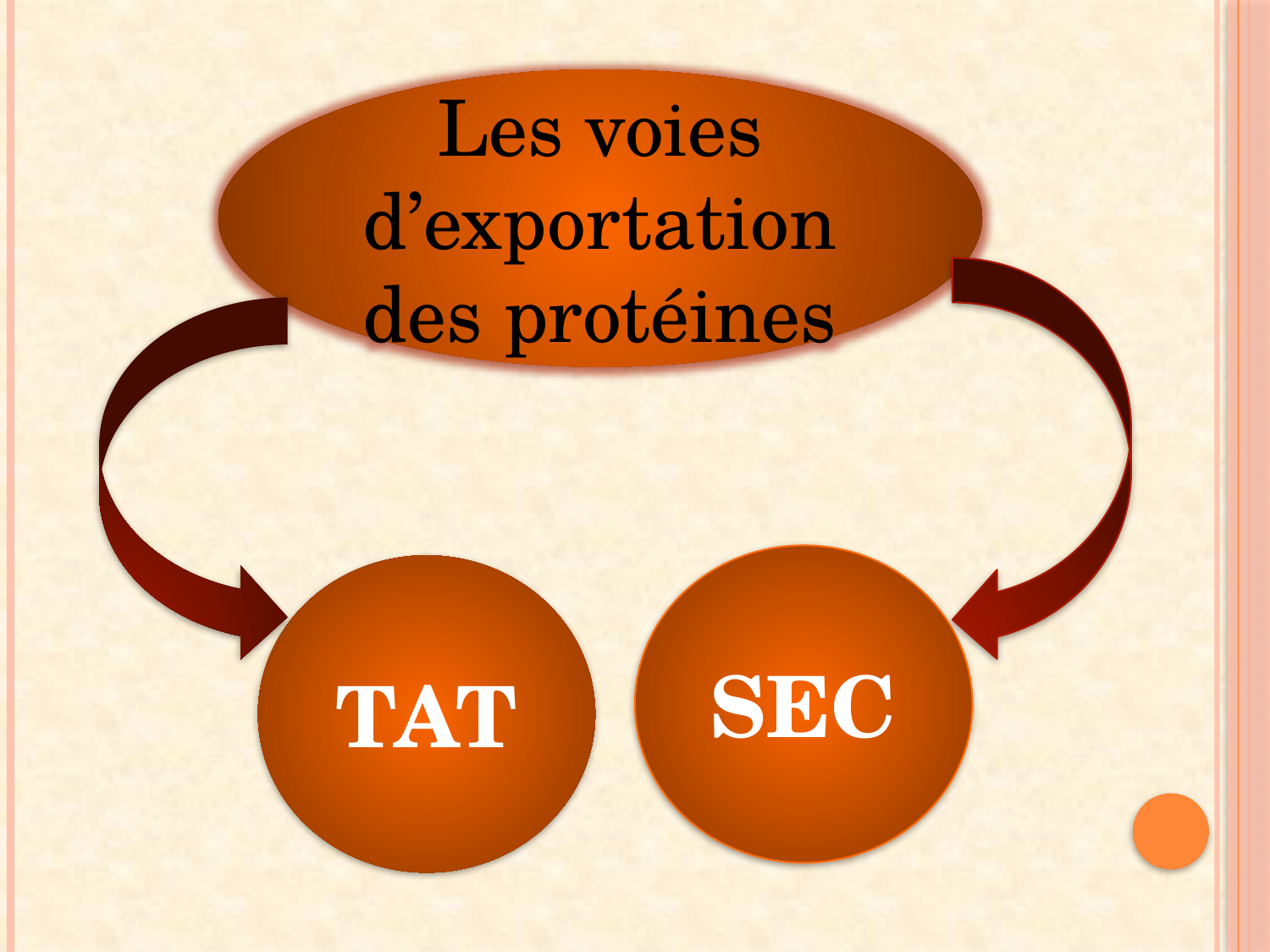

Les voies d’exportation des protéines

SEC
TAT